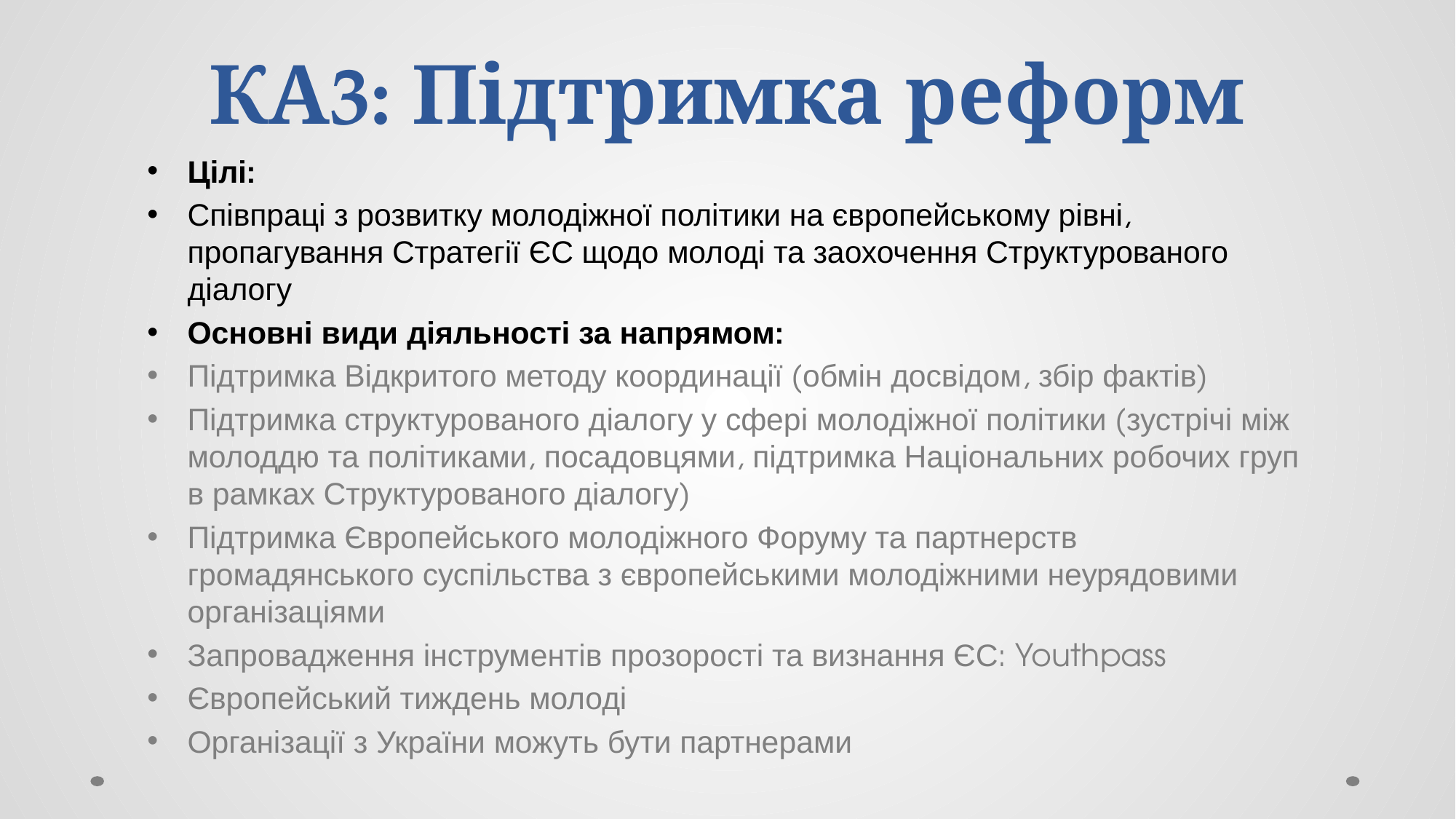

# КА3: Підтримка реформ
Цілі:
Співпраці з розвитку молодіжної політики на європейському рівні, пропагування Стратегії ЄС щодо молоді та заохочення Структурованого діалогу
Основні види діяльності за напрямом:
Підтримка Відкритого методу координації (обмін досвідом, збір фактів)
Підтримка структурованого діалогу у сфері молодіжної політики (зустрічі між молоддю та політиками, посадовцями, підтримка Національних робочих груп в рамках Структурованого діалогу)
Підтримка Європейського молодіжного Форуму та партнерств громадянського суспільства з європейськими молодіжними неурядовими організаціями
Запровадження інструментів прозорості та визнання ЄС: Youthpass
Європейський тиждень молоді
Організації з України можуть бути партнерами